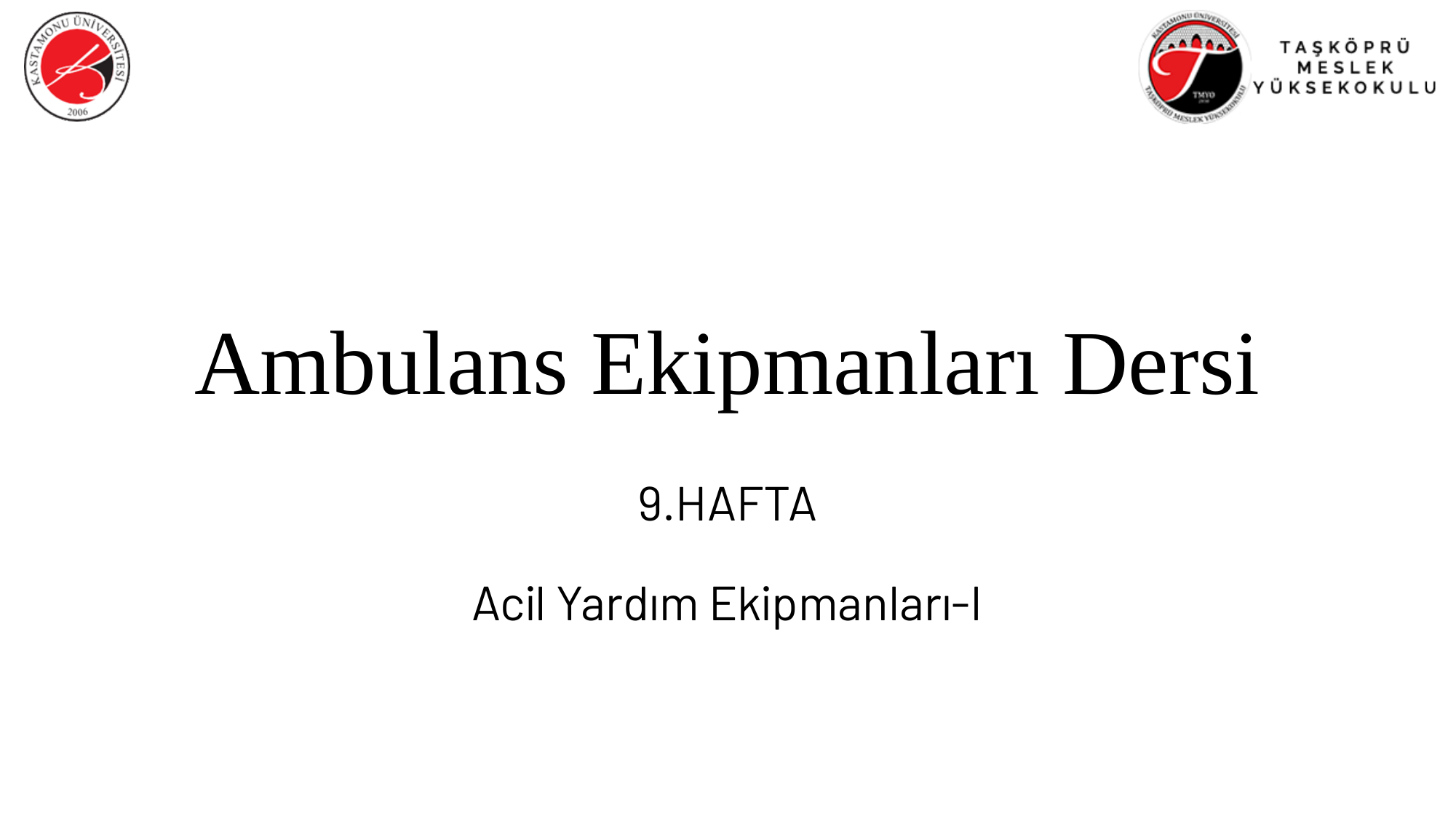

# Ambulans Ekipmanları Dersi
9.HAFTA
Acil Yardım Ekipmanları-I